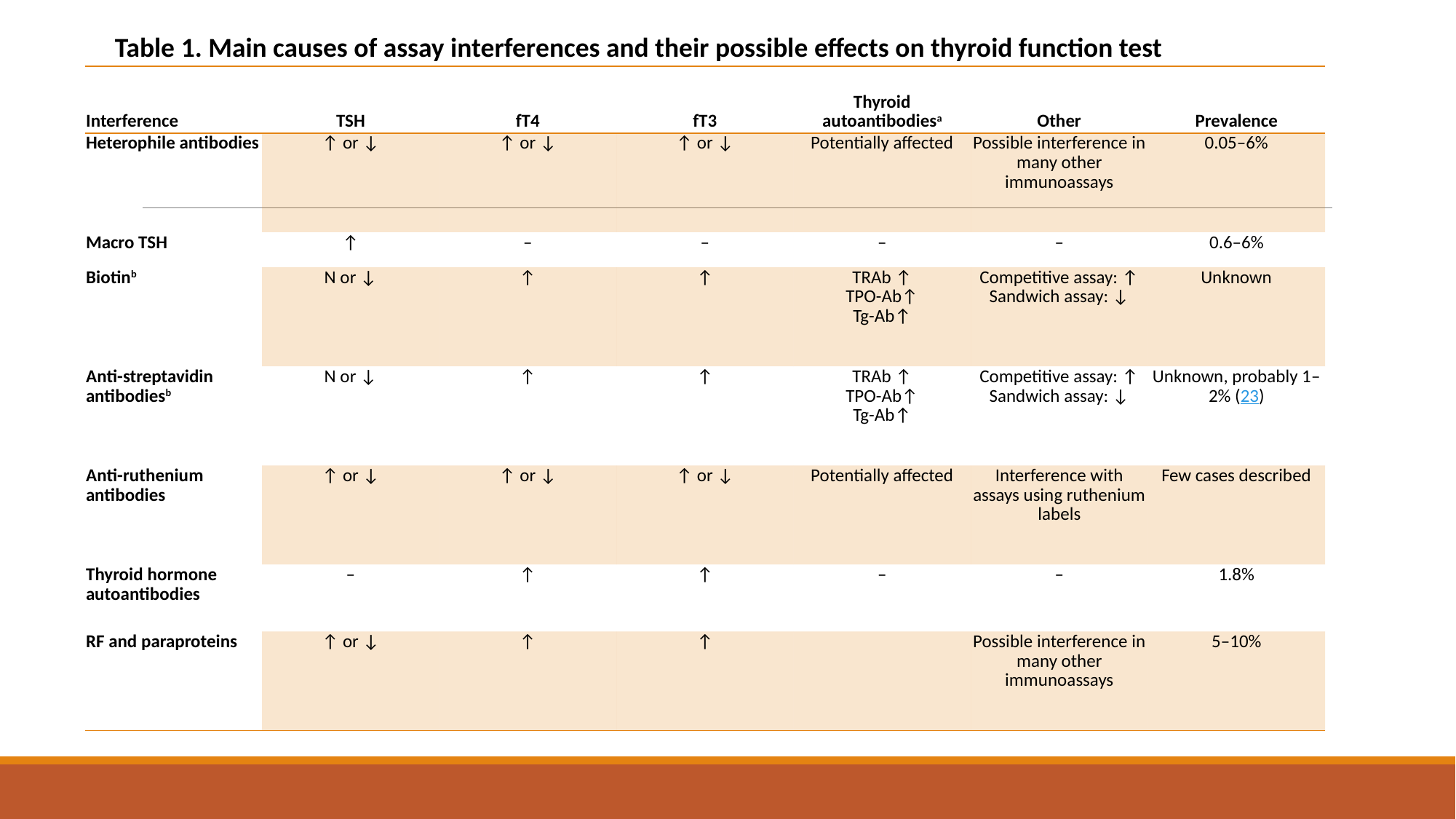

Table 1. Main causes of assay interferences and their possible effects on thyroid function test
| Interference | TSH | fT4 | fT3 | Thyroid autoantibodiesa | Other | Prevalence |
| --- | --- | --- | --- | --- | --- | --- |
| Heterophile antibodies | ↑ or ↓ | ↑ or ↓ | ↑ or ↓ | Potentially affected | Possible interference in many other immunoassays | 0.05–6% |
| Macro TSH | ↑ | – | – | – | – | 0.6–6% |
| Biotinb | N or ↓ | ↑ | ↑ | TRAb ↑ TPO-Ab↑ Tg-Ab↑ | Competitive assay: ↑ Sandwich assay: ↓ | Unknown |
| Anti-streptavidin antibodiesb | N or ↓ | ↑ | ↑ | TRAb ↑ TPO-Ab↑ Tg-Ab↑ | Competitive assay: ↑ Sandwich assay: ↓ | Unknown, probably 1–2% (23) |
| Anti-ruthenium antibodies | ↑ or ↓ | ↑ or ↓ | ↑ or ↓ | Potentially affected | Interference with assays using ruthenium labels | Few cases described |
| Thyroid hormone autoantibodies | – | ↑ | ↑ | – | – | 1.8% |
| RF and paraproteins | ↑ or ↓ | ↑ | ↑ |  | Possible interference in many other immunoassays | 5–10% |